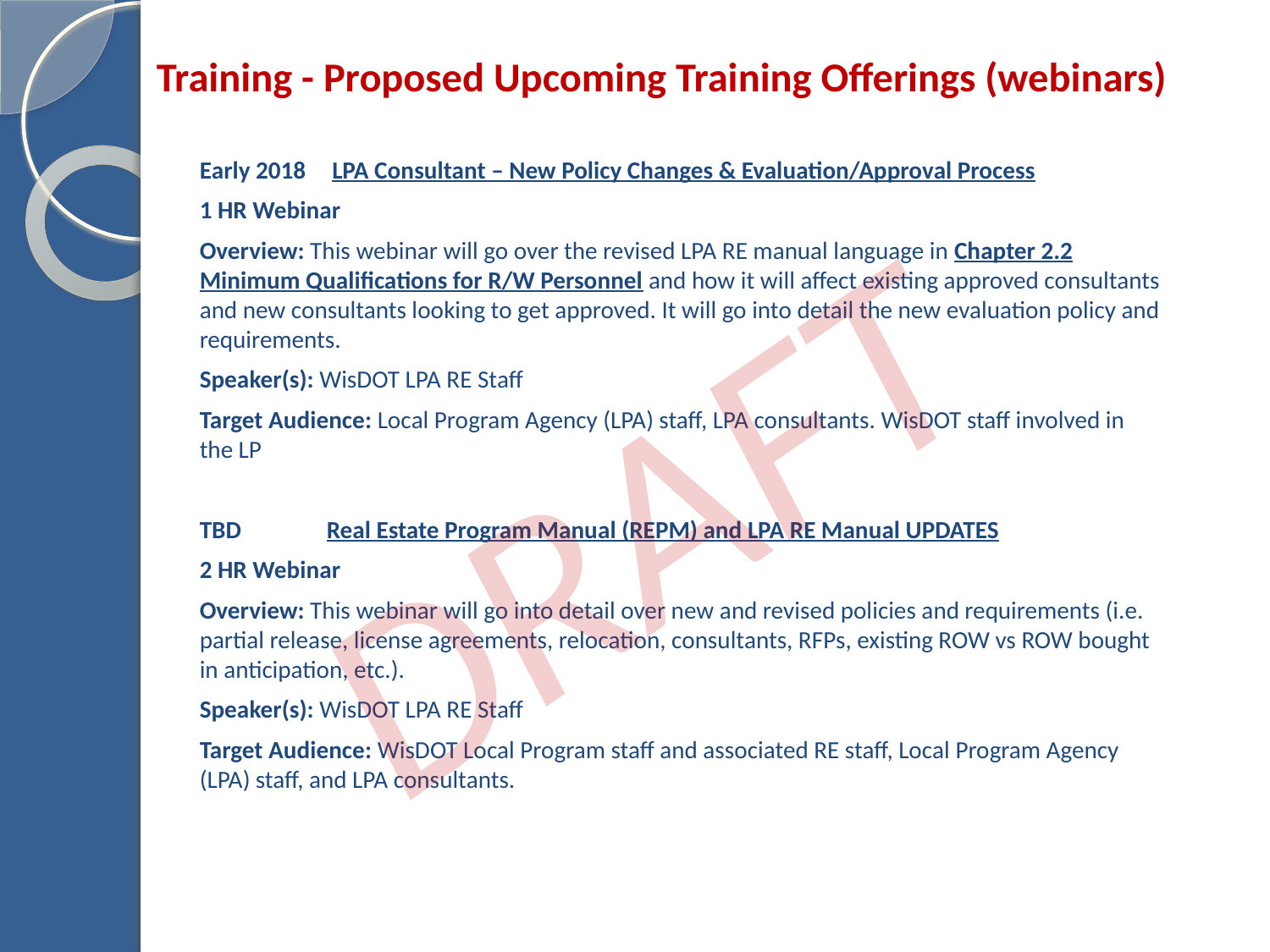

# Training - Proposed Upcoming Training Offerings (webinars)
Early 2018	 LPA Consultant – New Policy Changes & Evaluation/Approval Process
1 HR Webinar
Overview: This webinar will go over the revised LPA RE manual language in Chapter 2.2 Minimum Qualifications for R/W Personnel and how it will affect existing approved consultants and new consultants looking to get approved. It will go into detail the new evaluation policy and requirements.
Speaker(s): WisDOT LPA RE Staff
Target Audience: Local Program Agency (LPA) staff, LPA consultants. WisDOT staff involved in the LP

TBD	Real Estate Program Manual (REPM) and LPA RE Manual UPDATES
2 HR Webinar
Overview: This webinar will go into detail over new and revised policies and requirements (i.e. partial release, license agreements, relocation, consultants, RFPs, existing ROW vs ROW bought in anticipation, etc.).
Speaker(s): WisDOT LPA RE Staff
Target Audience: WisDOT Local Program staff and associated RE staff, Local Program Agency (LPA) staff, and LPA consultants.

DRAFT